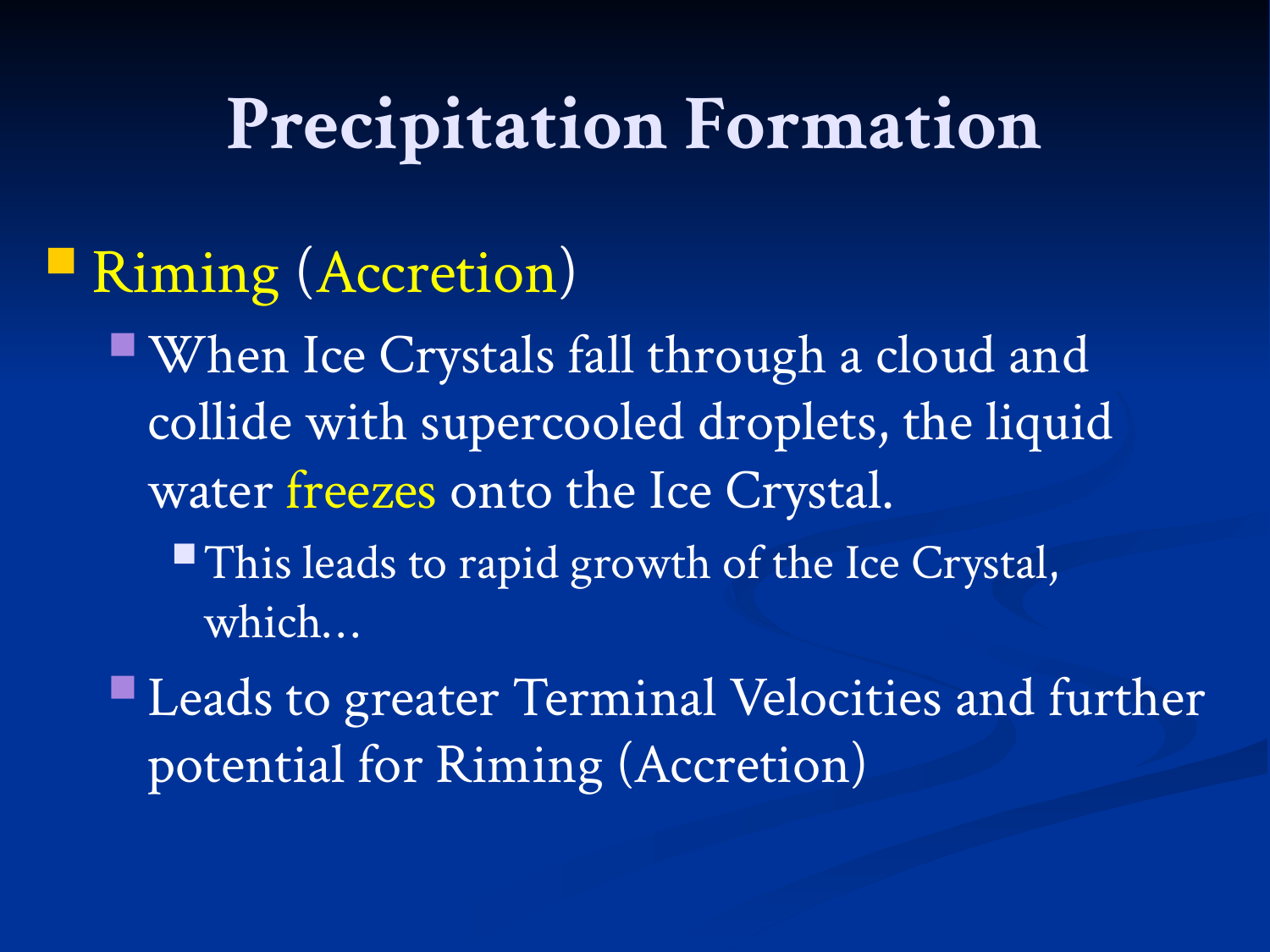

# Precipitation Formation
Riming (Accretion)
When Ice Crystals fall through a cloud and collide with supercooled droplets, the liquid water freezes onto the Ice Crystal.
This leads to rapid growth of the Ice Crystal, which…
Leads to greater Terminal Velocities and further potential for Riming (Accretion)